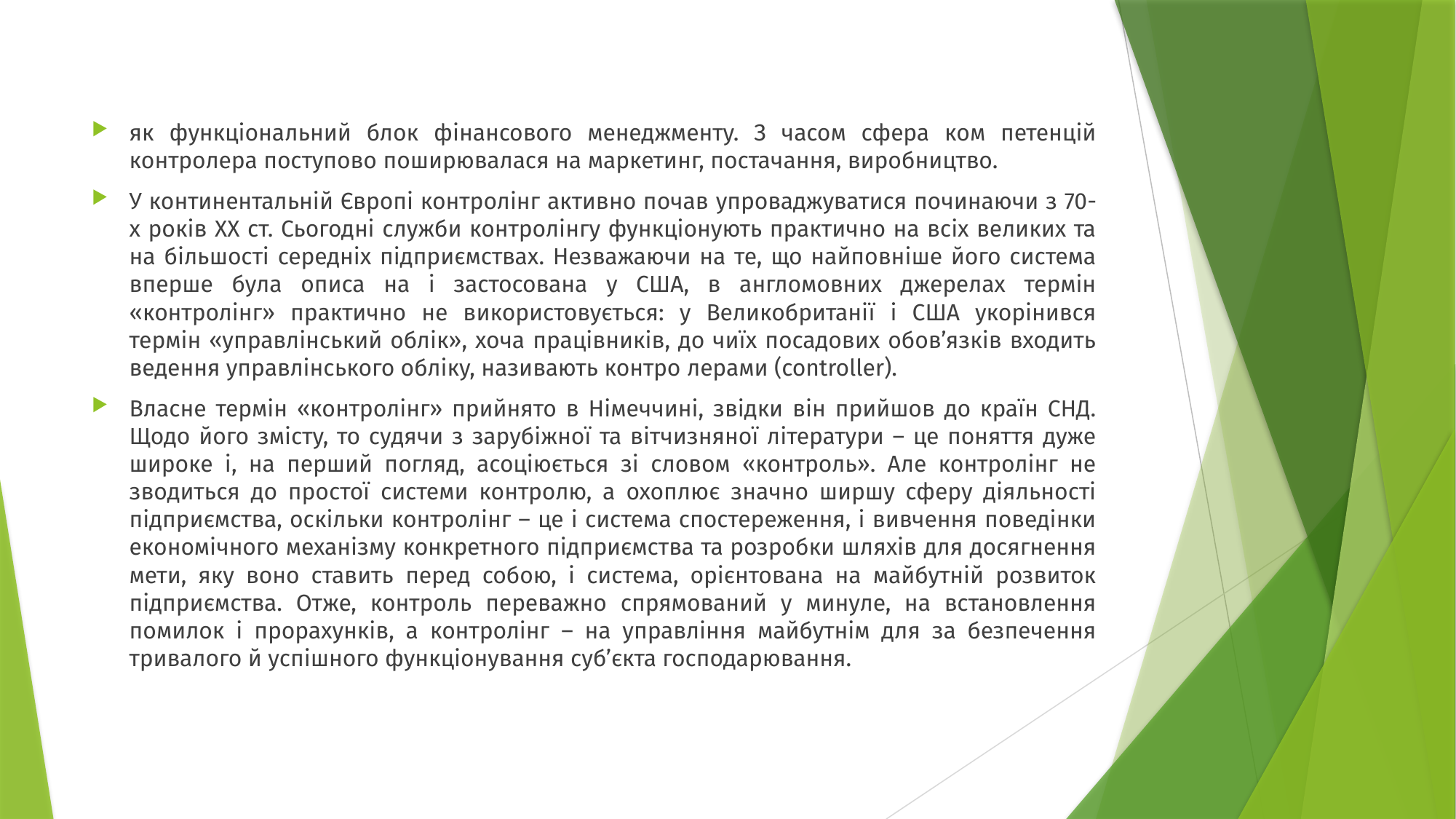

як функціональний блок фінансового менеджменту. З часом сфера ком петенцій контролера поступово поширювалася на маркетинг, постачання, виробництво.
У континентальній Європі контролінг активно почав упроваджуватися починаючи з 70-х років ХХ ст. Сьогодні служби контролінгу функціонують практично на всіх великих та на більшості середніх підприємствах. Незважаючи на те, що найповніше його система вперше була описа на і застосована у США, в англомовних джерелах термін «контролінг» практично не використовується: у Великобританії і США укорінився термін «управлінський облік», хоча працівників, до чиїх посадових обов’язків входить ведення управлінського обліку, називають контро лерами (controller).
Власне термін «контролінг» прийнято в Німеччині, звідки він прийшов до країн СНД. Щодо його змісту, то судячи з зарубіжної та вітчизняної літератури – це поняття дуже широке і, на перший погляд, асоціюється зі словом «контроль». Але контролінг не зводиться до простої системи контролю, а охоплює значно ширшу сферу діяльності підприємства, оскільки контролінг – це і система спостереження, і вивчення поведінки економічного механізму конкретного підприємства та розробки шляхів для досягнення мети, яку воно ставить перед собою, і система, орієнтована на майбутній розвиток підприємства. Отже, контроль переважно спрямований у минуле, на встановлення помилок і прорахунків, а контролінг – на управління майбутнім для за безпечення тривалого й успішного функціонування суб’єкта господарювання.